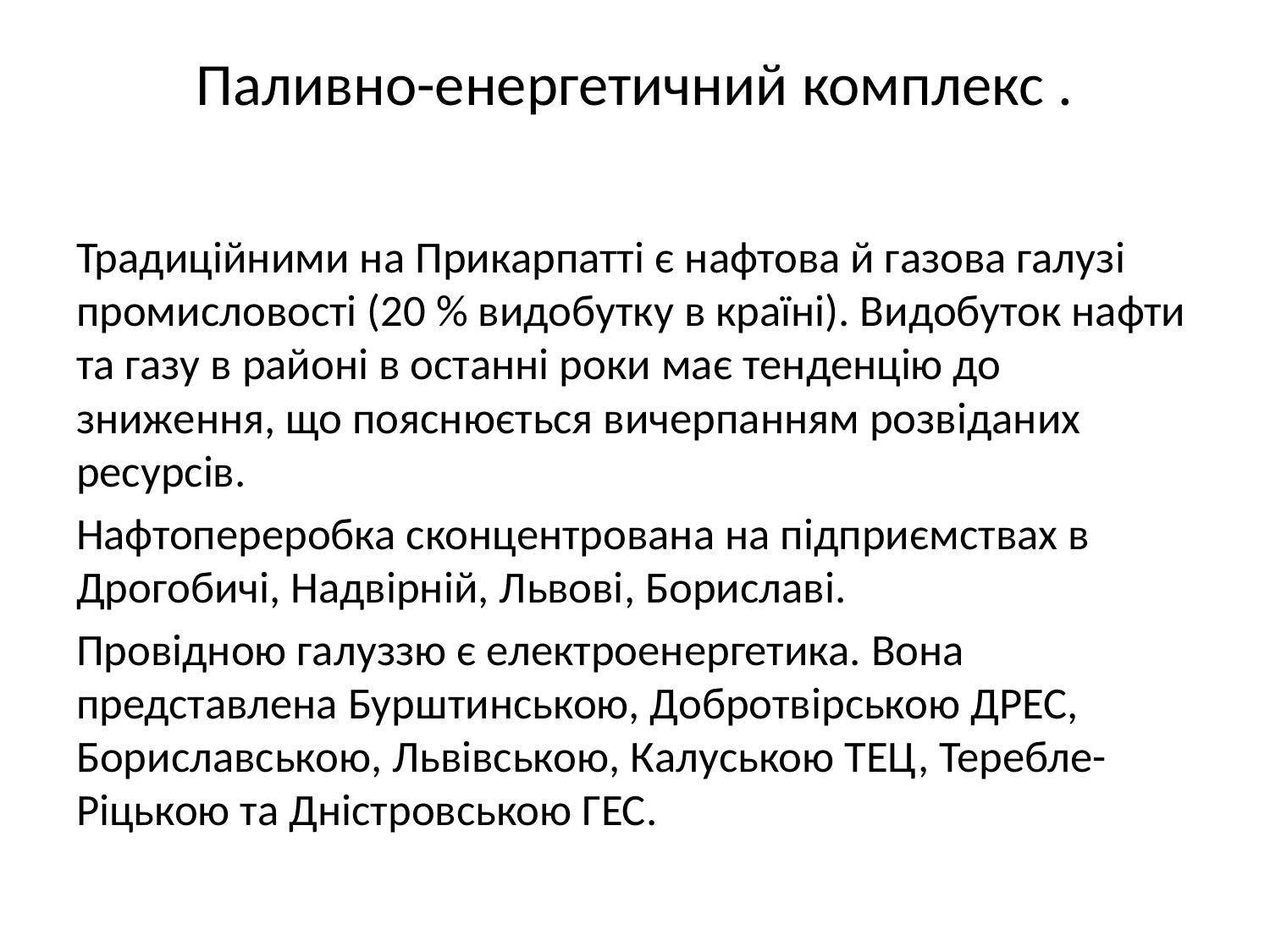

# Паливно-енергетичний комплекс .
Традиційними на Прикарпатті є нафтова й газова галузі промисловості (20 % видобутку в країні). Видобуток нафти та газу в районі в останні роки має тенденцію до зниження, що пояснюється вичерпанням розвіданих ресурсів.
Нафтопереробка сконцентрована на підприємствах в Дрогобичі, Надвірній, Львові, Бориславі.
Провідною галуззю є електроенергетика. Вона представлена Бурштинською, Добротвірською ДРЕС, Бориславською, Львівською, Калуською ТЕЦ, Теребле-Ріцькою та Дністровською ГЕС.